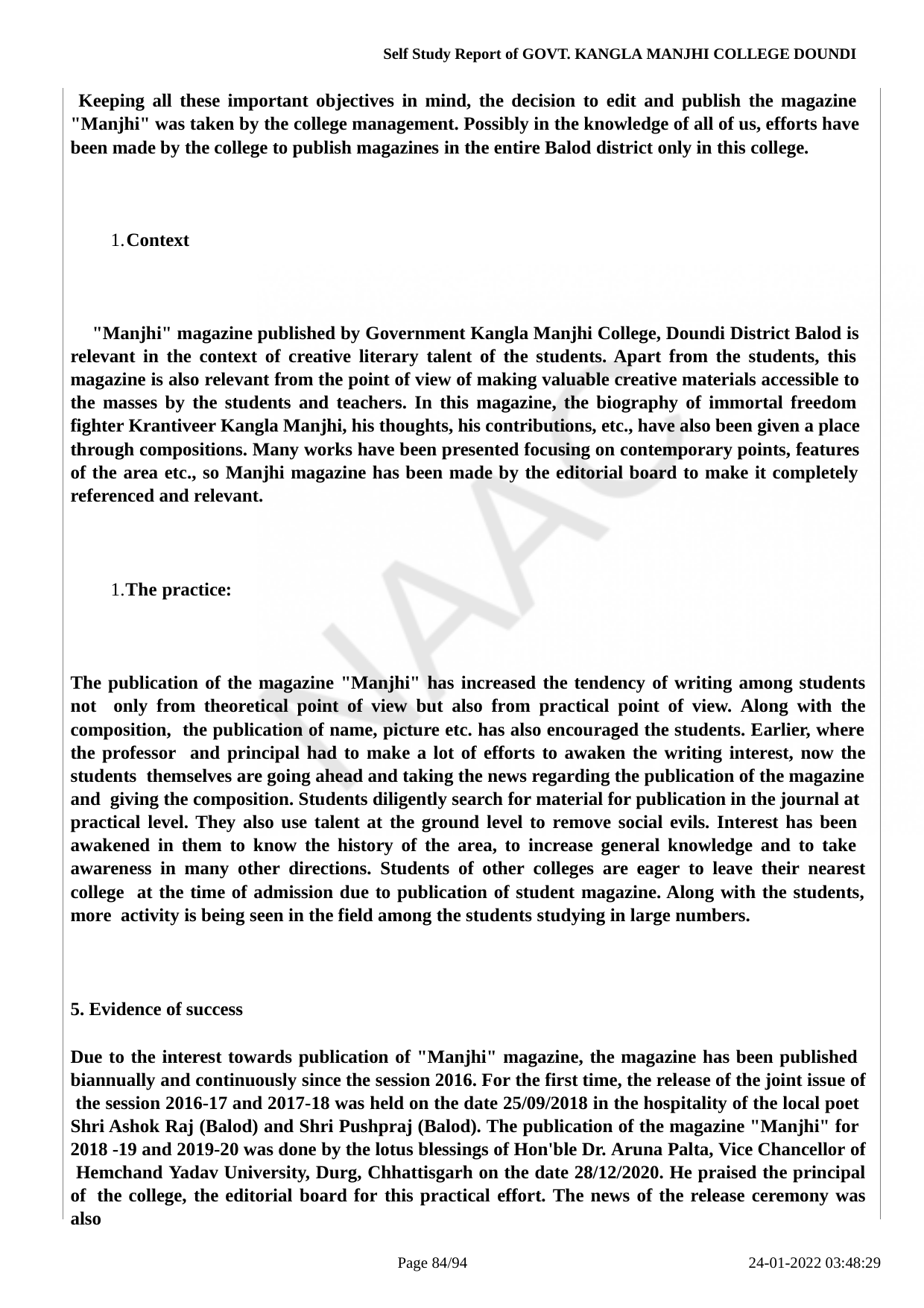

Self Study Report of GOVT. KANGLA MANJHI COLLEGE DOUNDI

Keeping all these important objectives in mind, the decision to edit and publish the magazine  "Manjhi" was taken by the college management. Possibly in the knowledge of all of us, efforts have  been made by the college to publish magazines in the entire Balod district only in this college.

1.Context
"Manjhi" magazine published by Government Kangla Manjhi College, Doundi District Balod is  relevant in the context of creative literary talent of the students. Apart from the students, this  magazine is also relevant from the point of view of making valuable creative materials accessible to  the masses by the students and teachers. In this magazine, the biography of immortal freedom  fighter Krantiveer Kangla Manjhi, his thoughts, his contributions, etc., have also been given a place  through compositions. Many works have been presented focusing on contemporary points, features  of the area etc., so Manjhi magazine has been made by the editorial board to make it completely  referenced and relevant.
1.The practice:
The publication of the magazine "Manjhi" has increased the tendency of writing among students not  only from theoretical point of view but also from practical point of view. Along with the composition,  the publication of name, picture etc. has also encouraged the students. Earlier, where the professor  and principal had to make a lot of efforts to awaken the writing interest, now the students  themselves are going ahead and taking the news regarding the publication of the magazine and  giving the composition. Students diligently search for material for publication in the journal at  practical level. They also use talent at the ground level to remove social evils. Interest has been  awakened in them to know the history of the area, to increase general knowledge and to take  awareness in many other directions. Students of other colleges are eager to leave their nearest college  at the time of admission due to publication of student magazine. Along with the students, more  activity is being seen in the field among the students studying in large numbers.
5. Evidence of success

Due to the interest towards publication of "Manjhi" magazine, the magazine has been published  biannually and continuously since the session 2016. For the first time, the release of the joint issue of  the session 2016-17 and 2017-18 was held on the date 25/09/2018 in the hospitality of the local poet  Shri Ashok Raj (Balod) and Shri Pushpraj (Balod). The publication of the magazine "Manjhi" for  2018 -19 and 2019-20 was done by the lotus blessings of Hon'ble Dr. Aruna Palta, Vice Chancellor of  Hemchand Yadav University, Durg, Chhattisgarh on the date 28/12/2020. He praised the principal of  the college, the editorial board for this practical effort. The news of the release ceremony was also
Page 84/94
24-01-2022 03:48:29